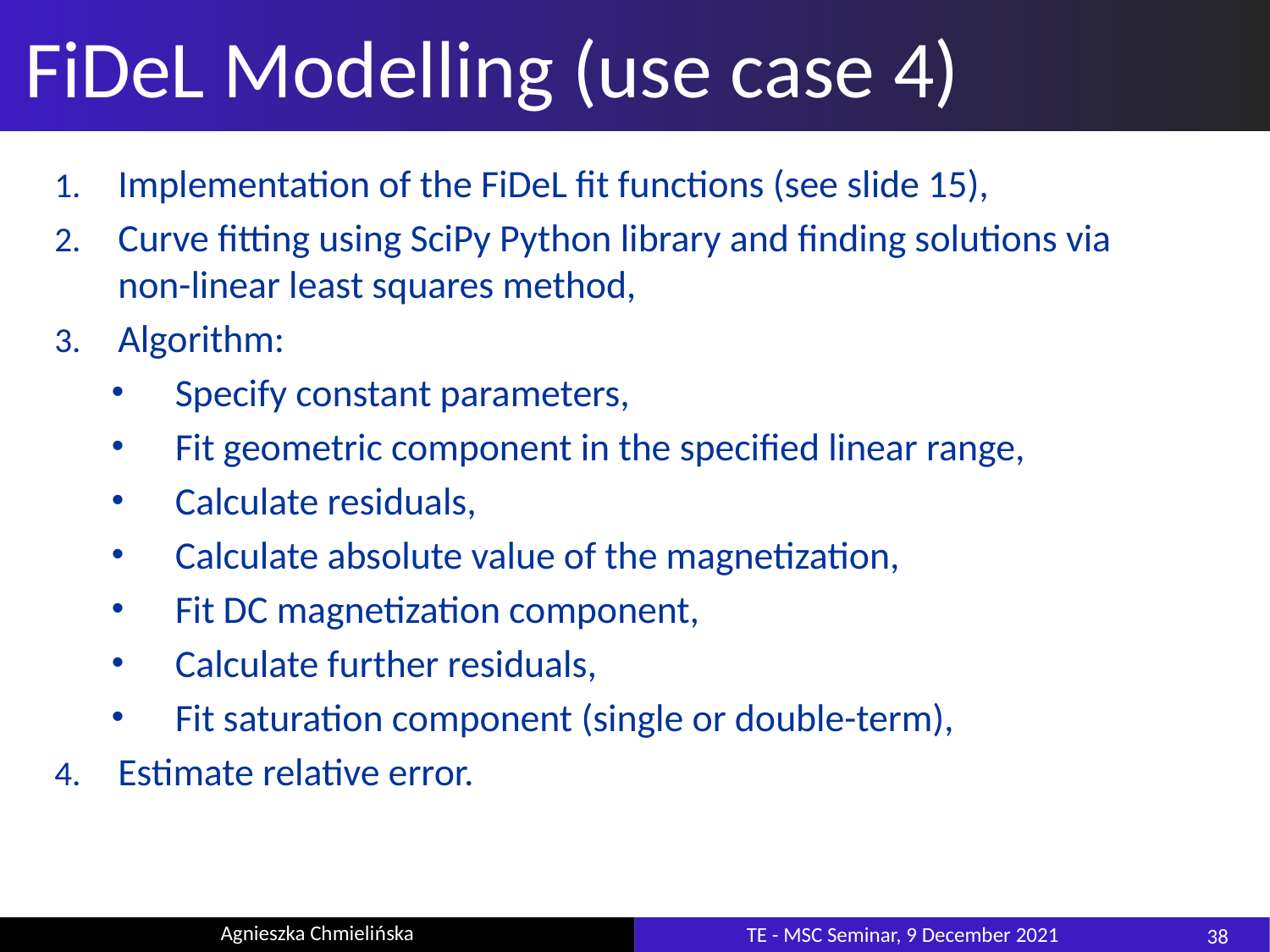

# FiDeL Modelling (use case 4)

Implementation of the FiDeL fit functions (see slide 15),
Curve fitting using SciPy Python library and finding solutions via
non-linear least squares method,
Algorithm:
Specify constant parameters,
Fit geometric component in the specified linear range,
Calculate residuals,
Calculate absolute value of the magnetization,
Fit DC magnetization component,
Calculate further residuals,
Fit saturation component (single or double-term),
Estimate relative error.

38